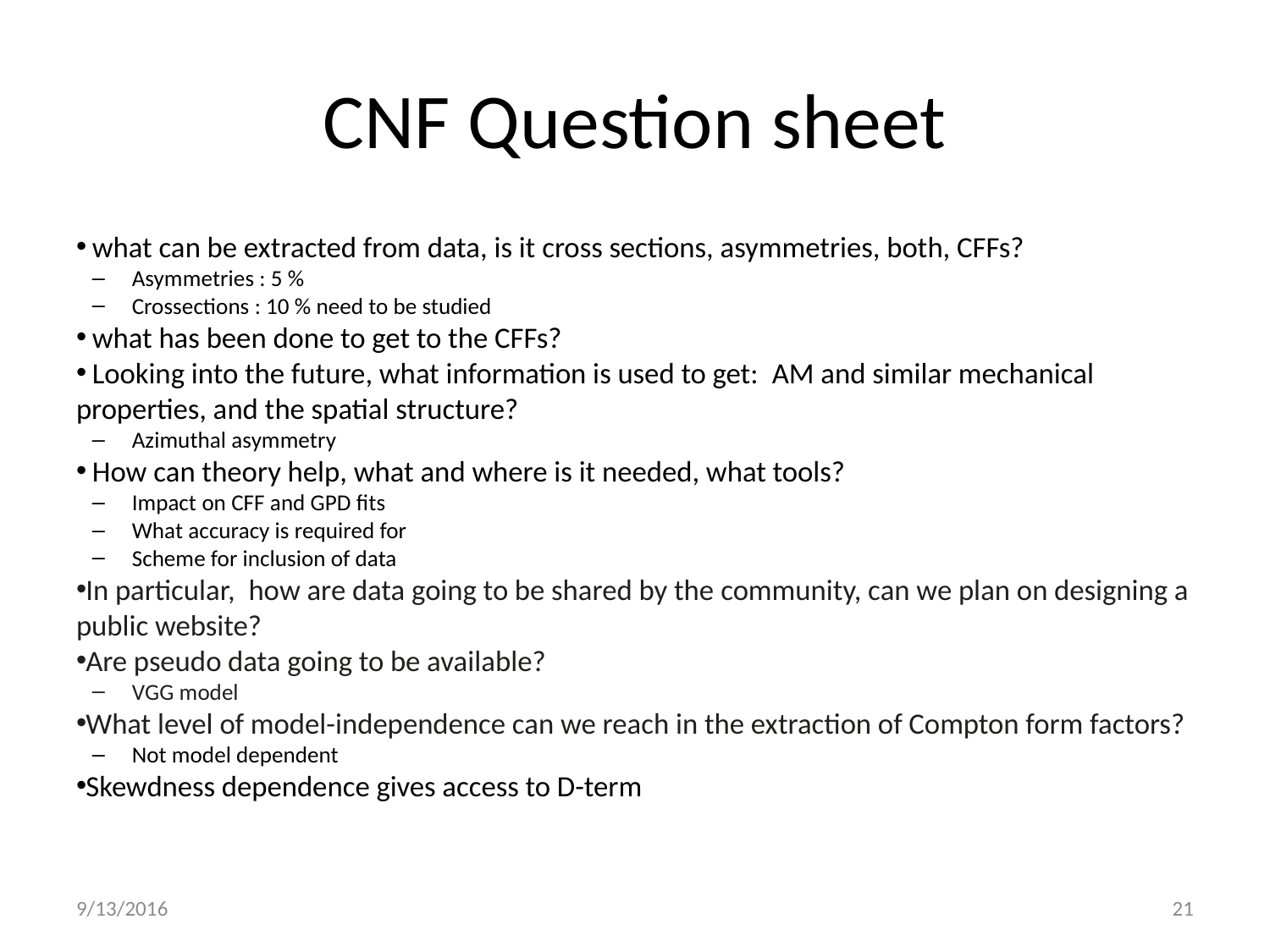

# CNF Question sheet
 what can be extracted from data, is it cross sections, asymmetries, both, CFFs?
Asymmetries : 5 %
Crossections : 10 % need to be studied
 what has been done to get to the CFFs?
 Looking into the future, what information is used to get:  AM and similar mechanical properties, and the spatial structure?
Azimuthal asymmetry
 How can theory help, what and where is it needed, what tools?
Impact on CFF and GPD fits
What accuracy is required for
Scheme for inclusion of data
In particular,  how are data going to be shared by the community, can we plan on designing a public website?
Are pseudo data going to be available?
VGG model
What level of model-independence can we reach in the extraction of Compton form factors?
Not model dependent
Skewdness dependence gives access to D-term

9/13/2016
21